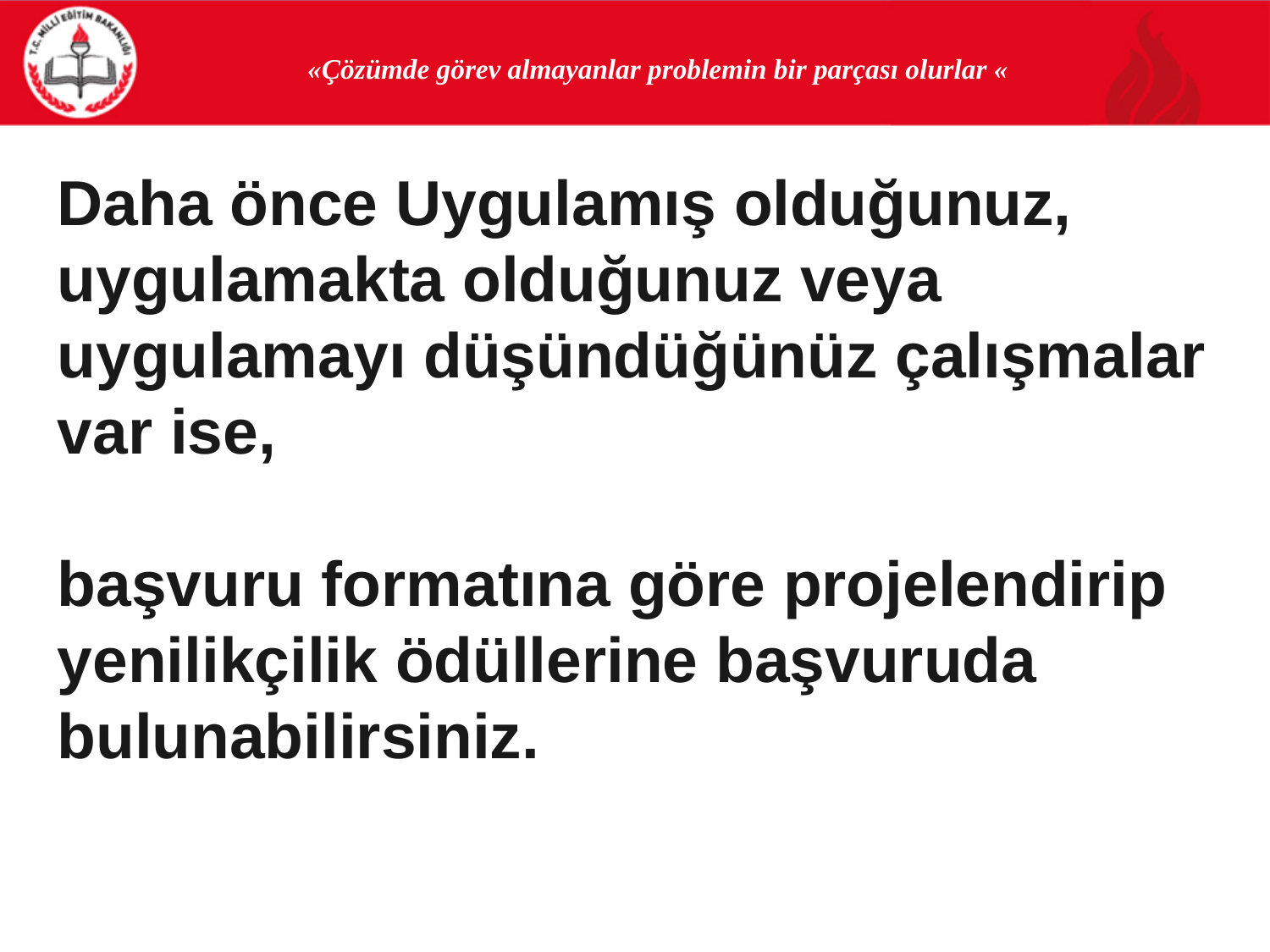

«Çözümde görev almayanlar problemin bir parçası olurlar «
Daha önce Uygulamış olduğunuz, uygulamakta olduğunuz veya uygulamayı düşündüğünüz çalışmalar var ise,

başvuru formatına göre projelendirip yenilikçilik ödüllerine başvuruda bulunabilirsiniz.